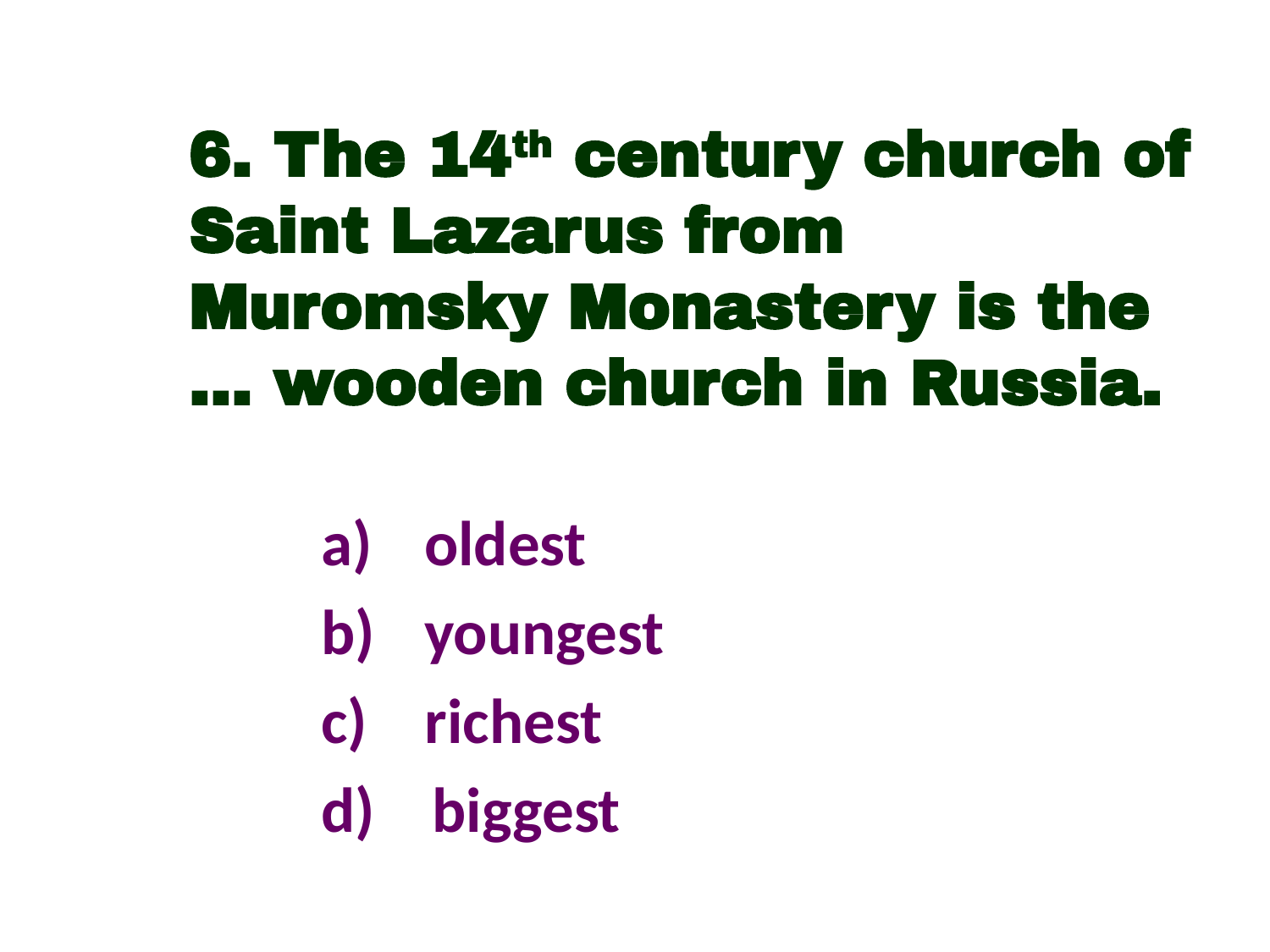

6. The 14th century church of Saint Lazarus from Muromsky Monastery is the … wooden church in Russia.
oldest
youngest
c)    richest
d)    biggest